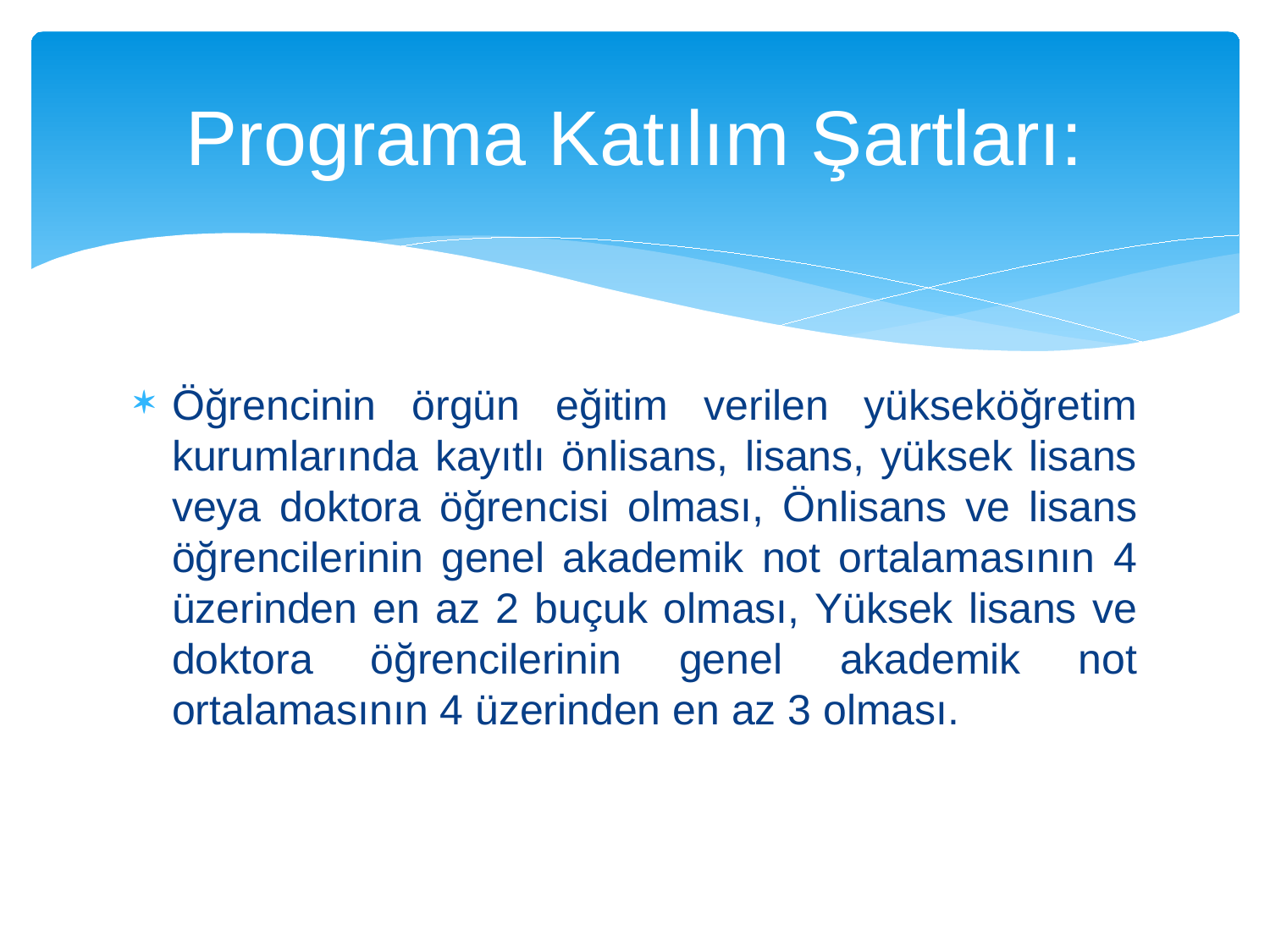

# Programa Katılım Şartları:
Öğrencinin örgün eğitim verilen yükseköğretim kurumlarında kayıtlı önlisans, lisans, yüksek lisans veya doktora öğrencisi olması, Önlisans ve lisans öğrencilerinin genel akademik not ortalamasının 4 üzerinden en az 2 buçuk olması, Yüksek lisans ve doktora öğrencilerinin genel akademik not ortalamasının 4 üzerinden en az 3 olması.